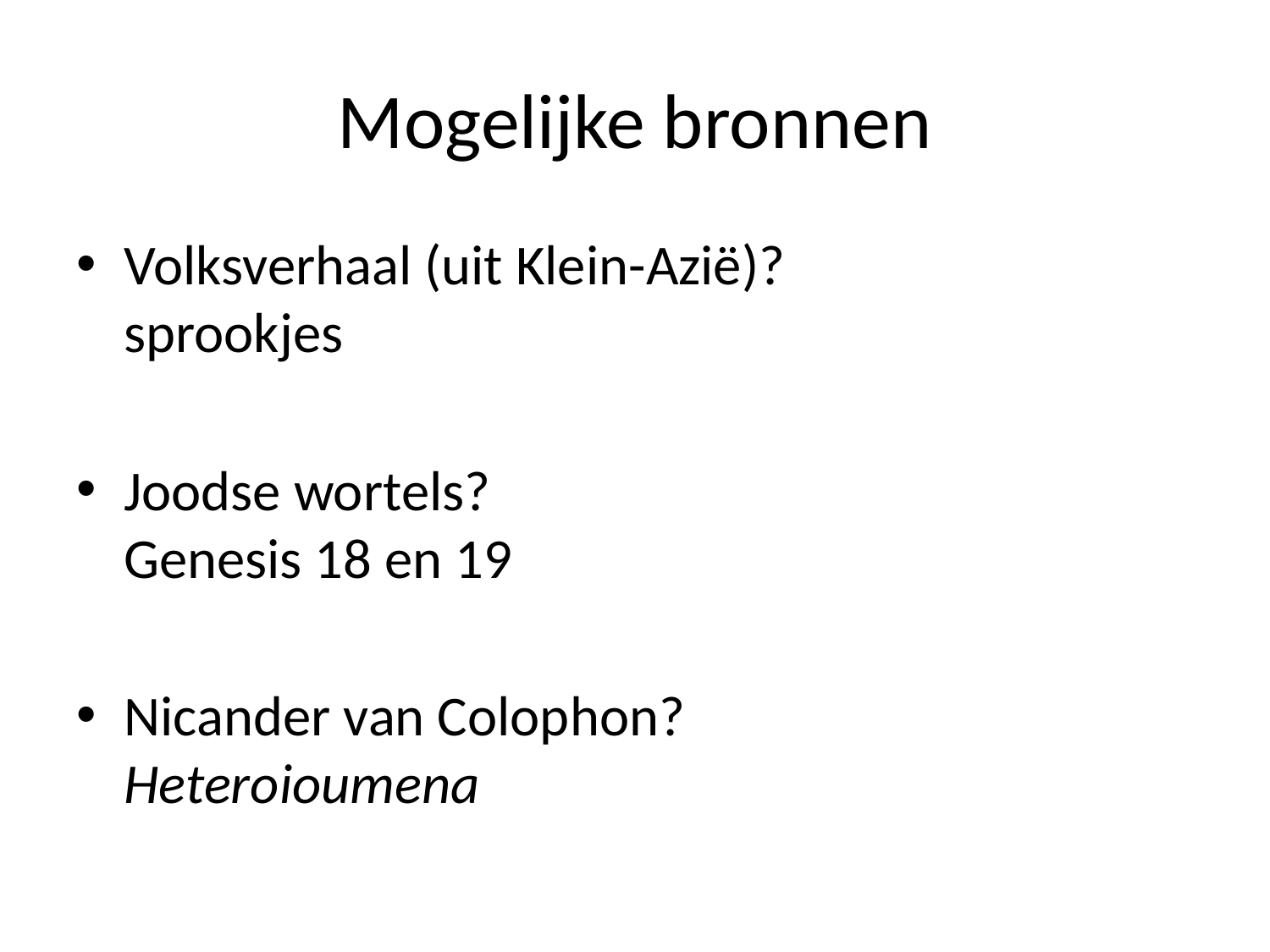

# Mogelijke bronnen
Volksverhaal (uit Klein-Azië)?
sprookjes

Joodse wortels?
Genesis 18 en 19

Nicander van Colophon?
Heteroioumena